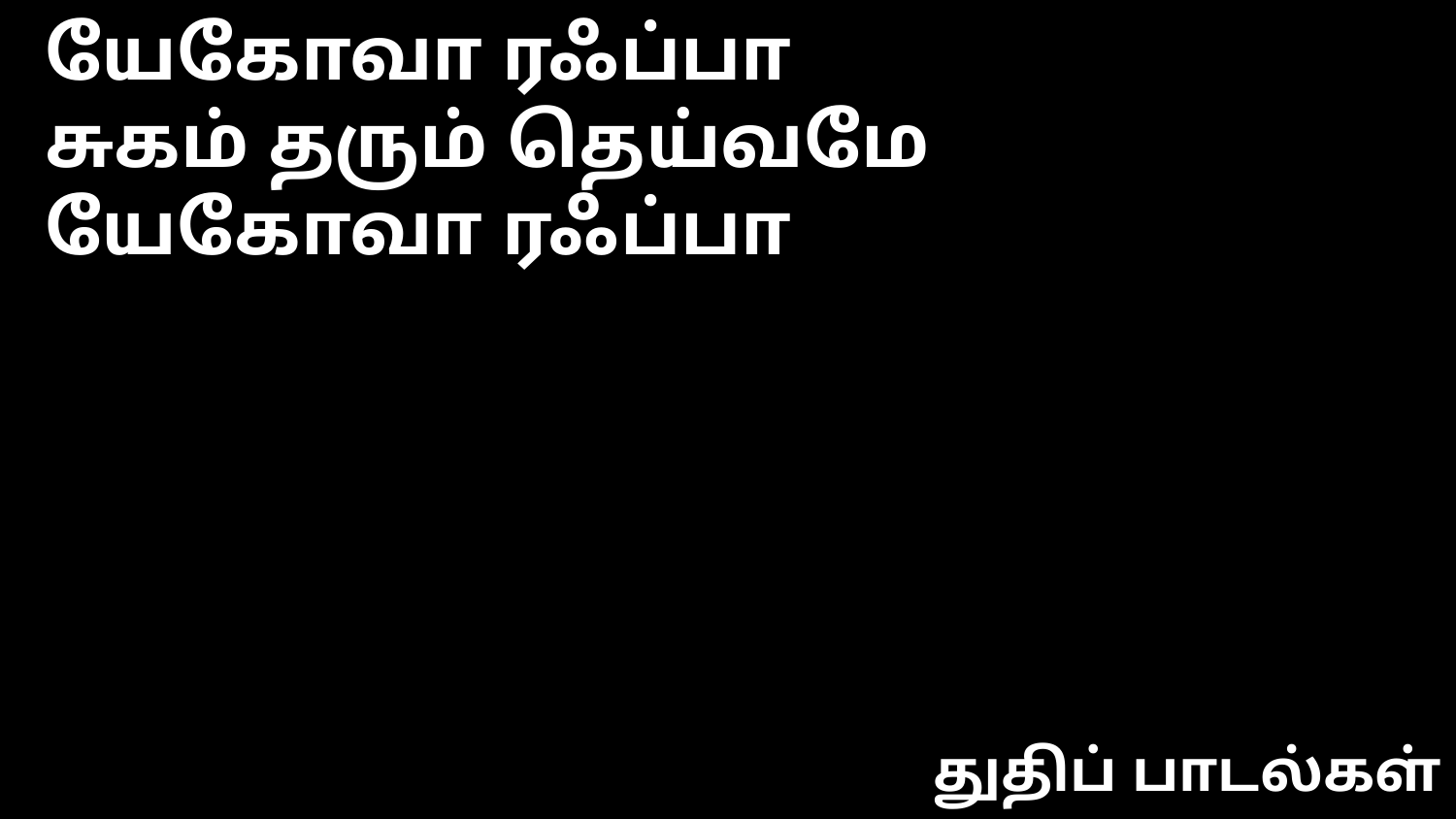

யேகோவா ரஃப்பா
சுகம் தரும் தெய்வமே
யேகோவா ரஃப்பா

துதிப் பாடல்கள்